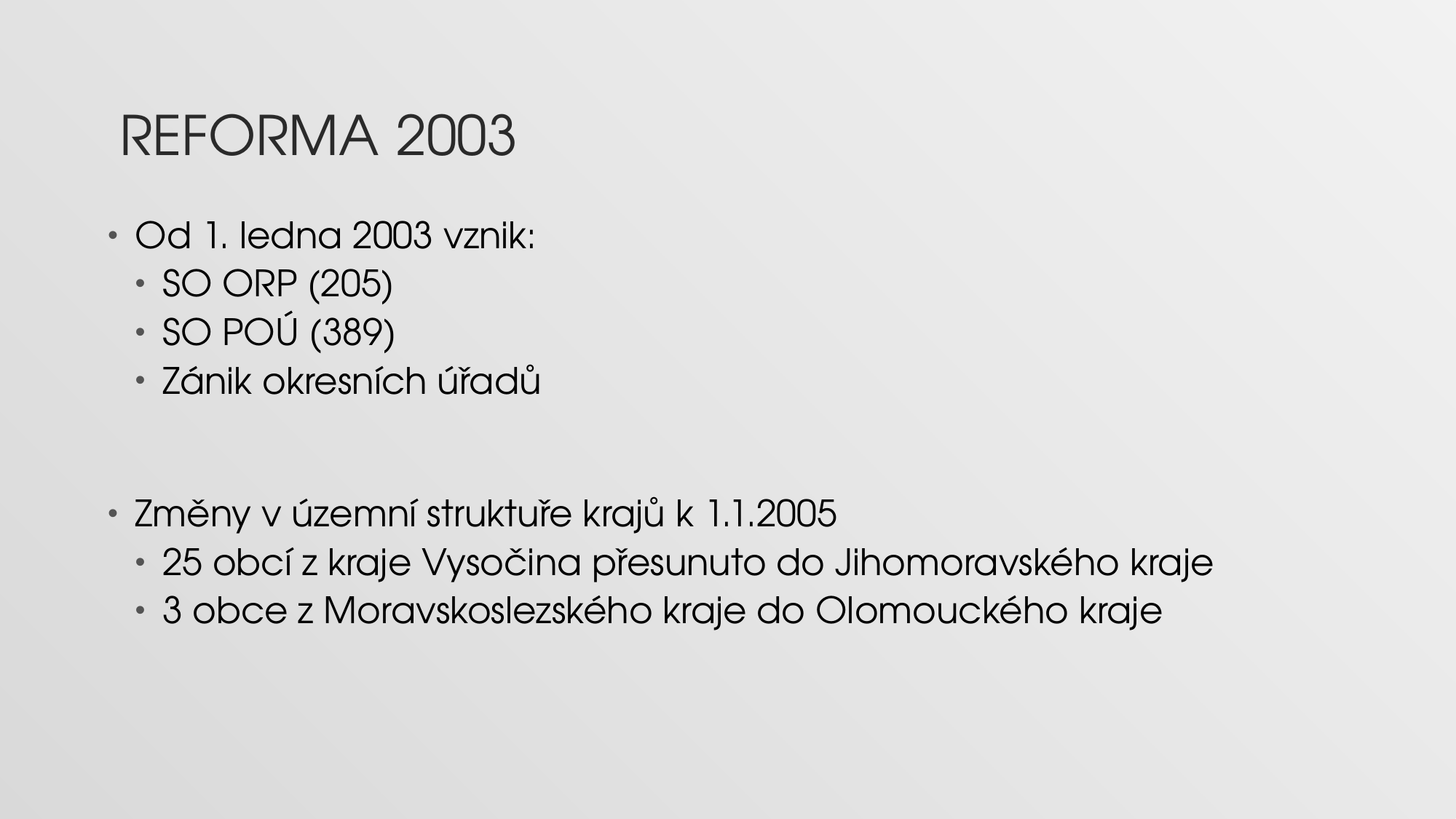

# Reforma 2003
Od 1. ledna 2003 vznik:
SO ORP (205)
SO POÚ (389)
Zánik okresních úřadů

Změny v územní struktuře krajů k 1.1.2005
25 obcí z kraje Vysočina přesunuto do Jihomoravského kraje
3 obce z Moravskoslezského kraje do Olomouckého kraje